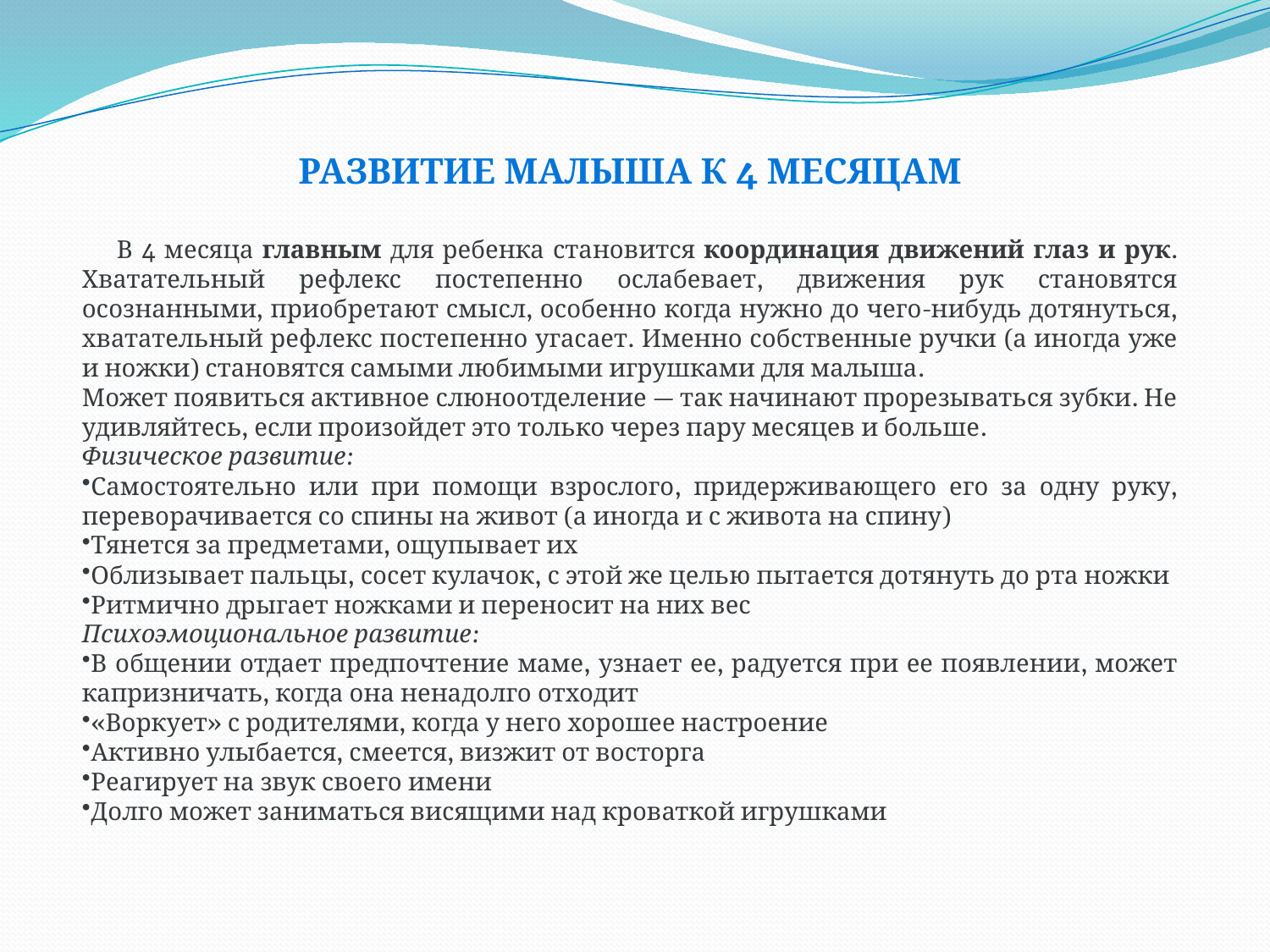

РАЗВИТИЕ МАЛЫША К 4 МЕСЯЦАМ

    В 4 месяца главным для ребенка становится координация движений глаз и рук. Хватательный рефлекс постепенно ослабевает, движения рук становятся осознанными, приобретают смысл, особенно когда нужно до чего-нибудь дотянуться, хватательный рефлекс постепенно угасает. Именно собственные ручки (а иногда уже и ножки) становятся самыми любимыми игрушками для малыша.
Может появиться активное слюноотделение — так начинают прорезываться зубки. Не удивляйтесь, если произойдет это только через пару месяцев и больше.
Физическое развитие:
Самостоятельно или при помощи взрослого, придерживающего его за одну руку, переворачивается со спины на живот (а иногда и с живота на спину)
Тянется за предметами, ощупывает их
Облизывает пальцы, сосет кулачок, с этой же целью пытается дотянуть до рта ножки
Ритмично дрыгает ножками и переносит на них вес
Психоэмоциональное развитие:
В общении отдает предпочтение маме, узнает ее, радуется при ее появлении, может капризничать, когда она ненадолго отходит
«Воркует» с родителями, когда у него хорошее настроение
Активно улыбается, смеется, визжит от восторга
Реагирует на звук своего имени
Долго может заниматься висящими над кроваткой игрушками